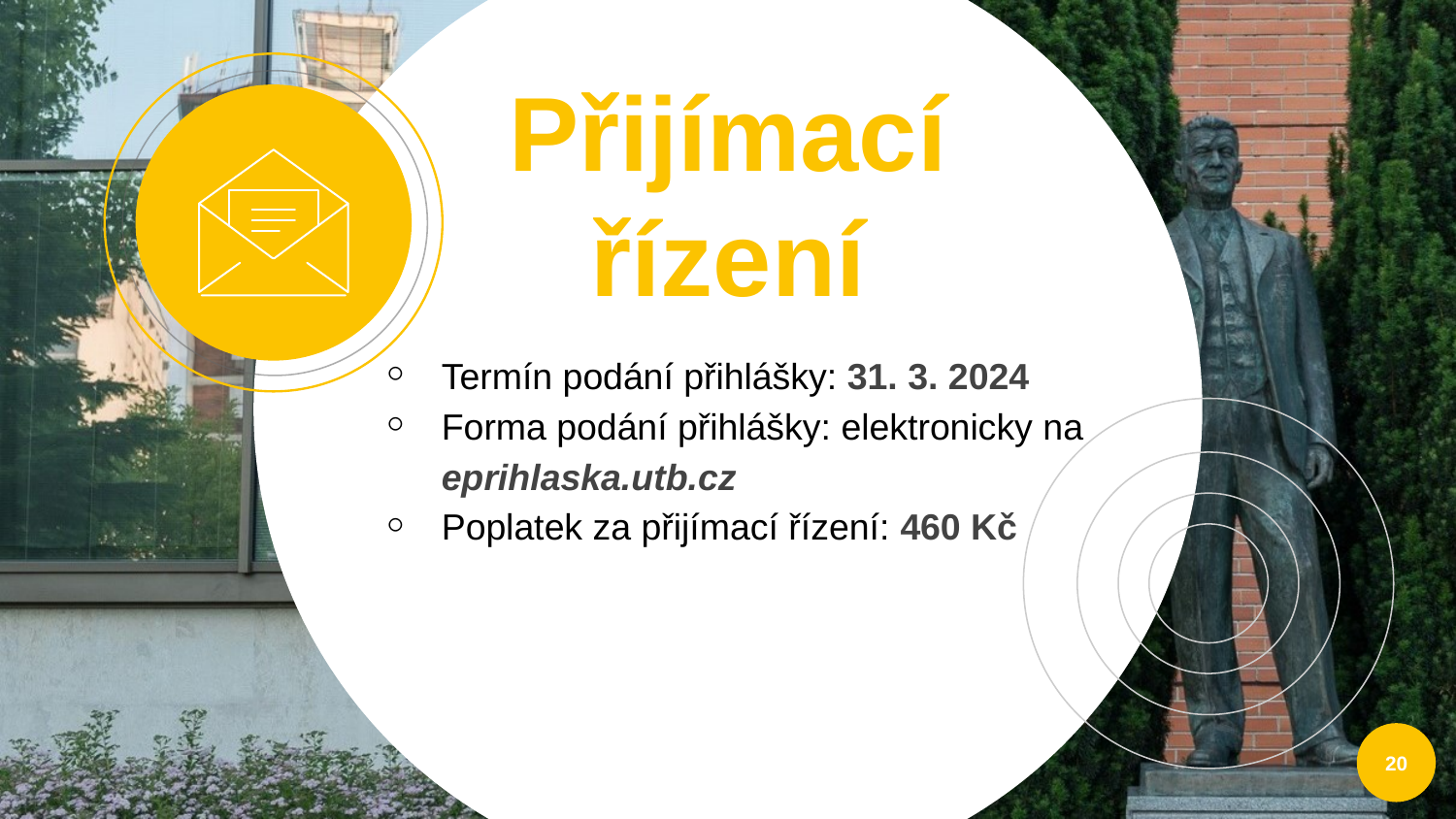

# Přijímací řízení

Termín podání přihlášky: 31. 3. 2024
Forma podání přihlášky: elektronicky na eprihlaska.utb.cz
Poplatek za přijímací řízení: 460 Kč

20